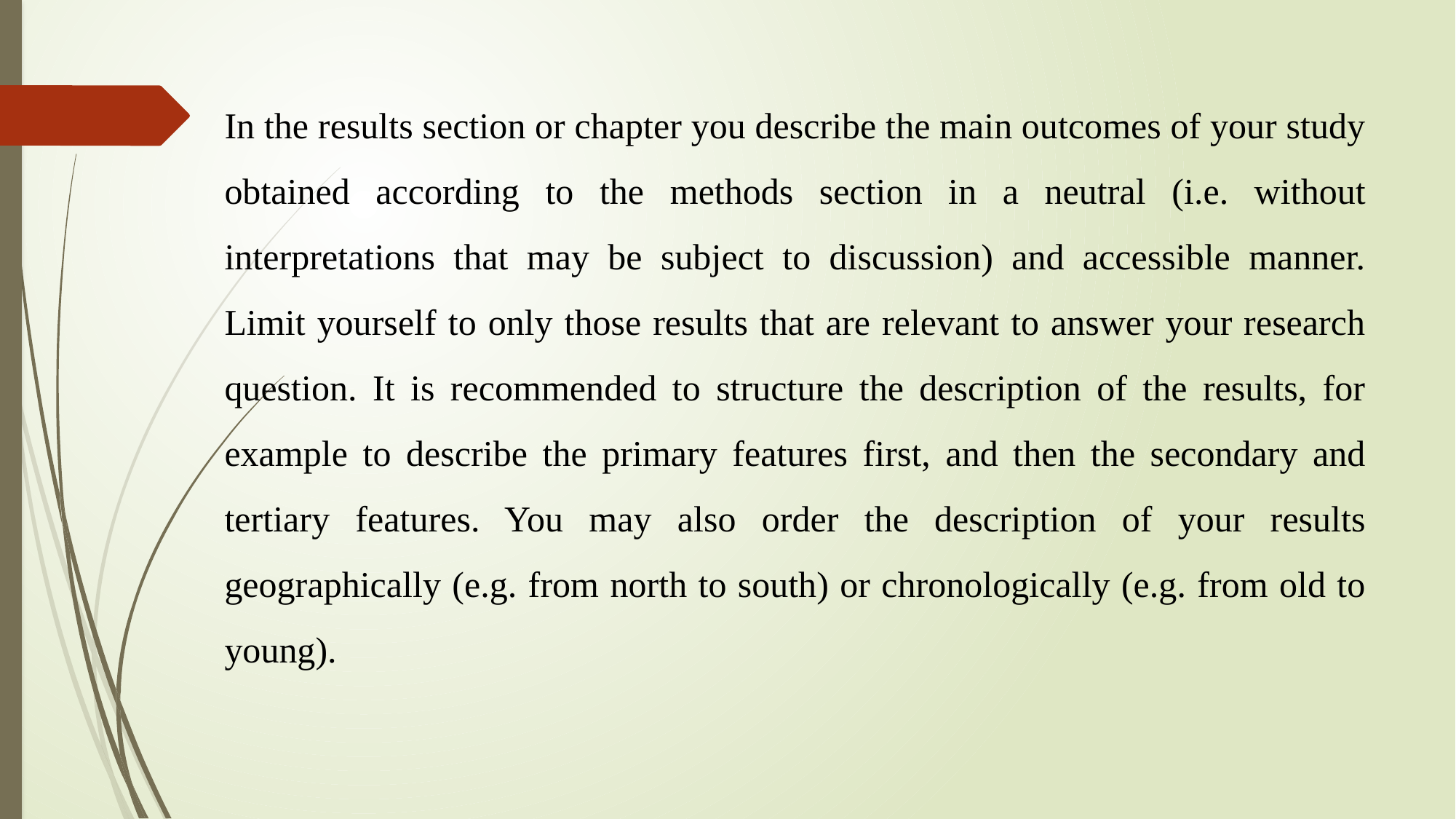

In the results section or chapter you describe the main outcomes of your study obtained according to the methods section in a neutral (i.e. without interpretations that may be subject to discussion) and accessible manner. Limit yourself to only those results that are relevant to answer your research question. It is recommended to structure the description of the results, for example to describe the primary features first, and then the secondary and tertiary features. You may also order the description of your results geographically (e.g. from north to south) or chronologically (e.g. from old to young).